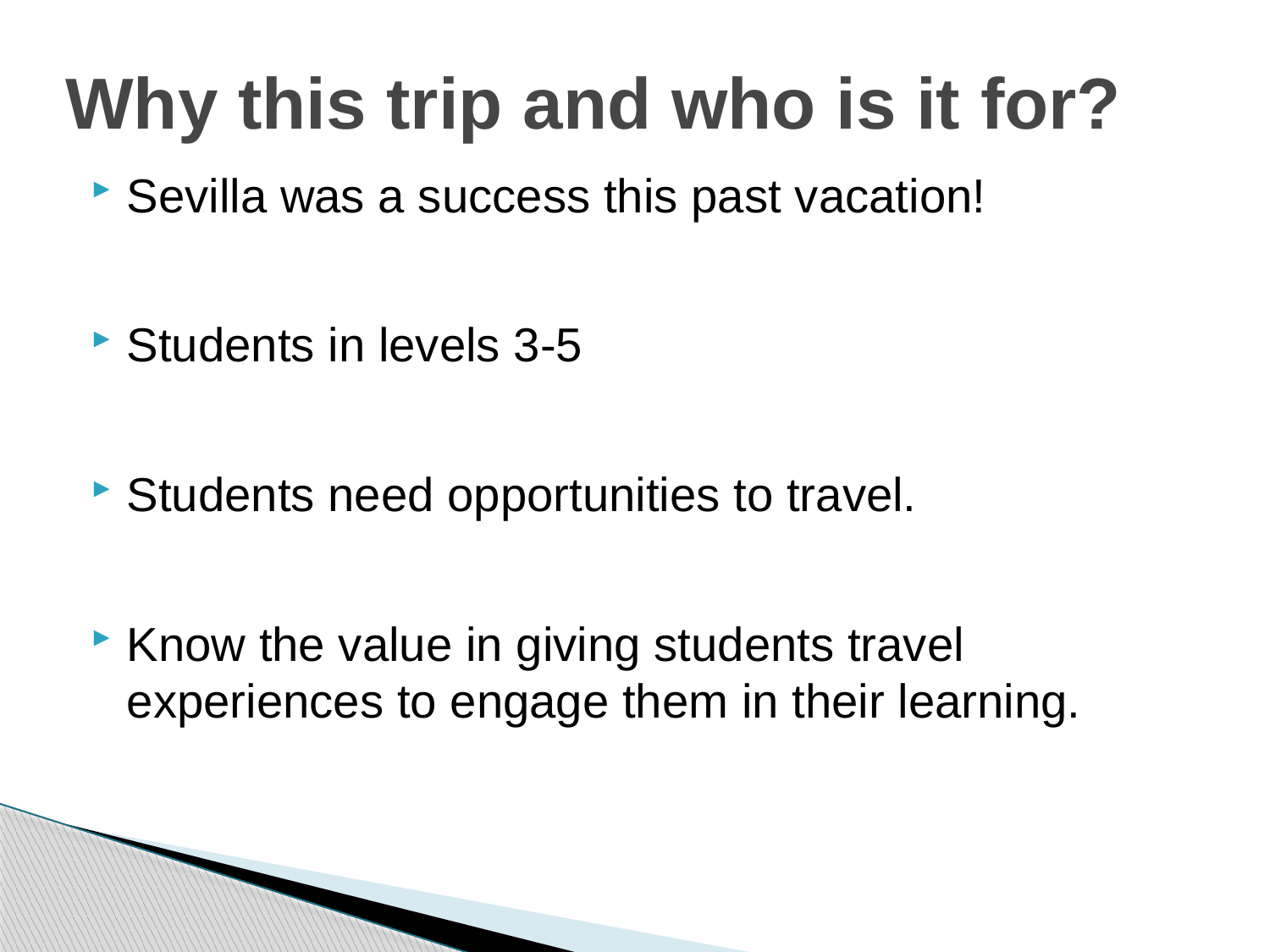

# Why this trip and who is it for?
Sevilla was a success this past vacation!

Students in levels 3-5

Students need opportunities to travel.

Know the value in giving students travel experiences to engage them in their learning.